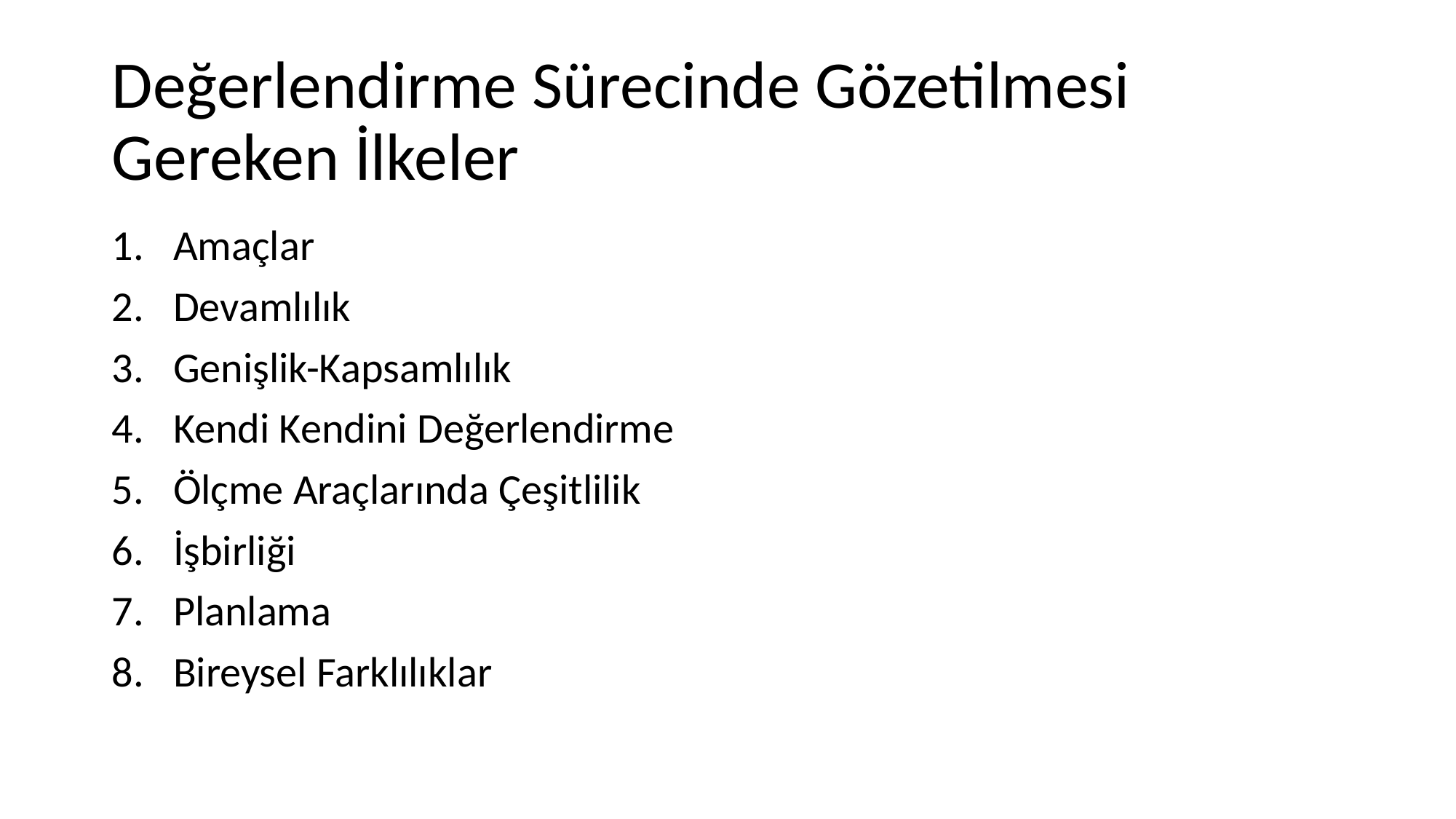

# Değerlendirme Sürecinde Gözetilmesi Gereken İlkeler
Amaçlar
Devamlılık
Genişlik-Kapsamlılık
Kendi Kendini Değerlendirme
Ölçme Araçlarında Çeşitlilik
İşbirliği
Planlama
Bireysel Farklılıklar